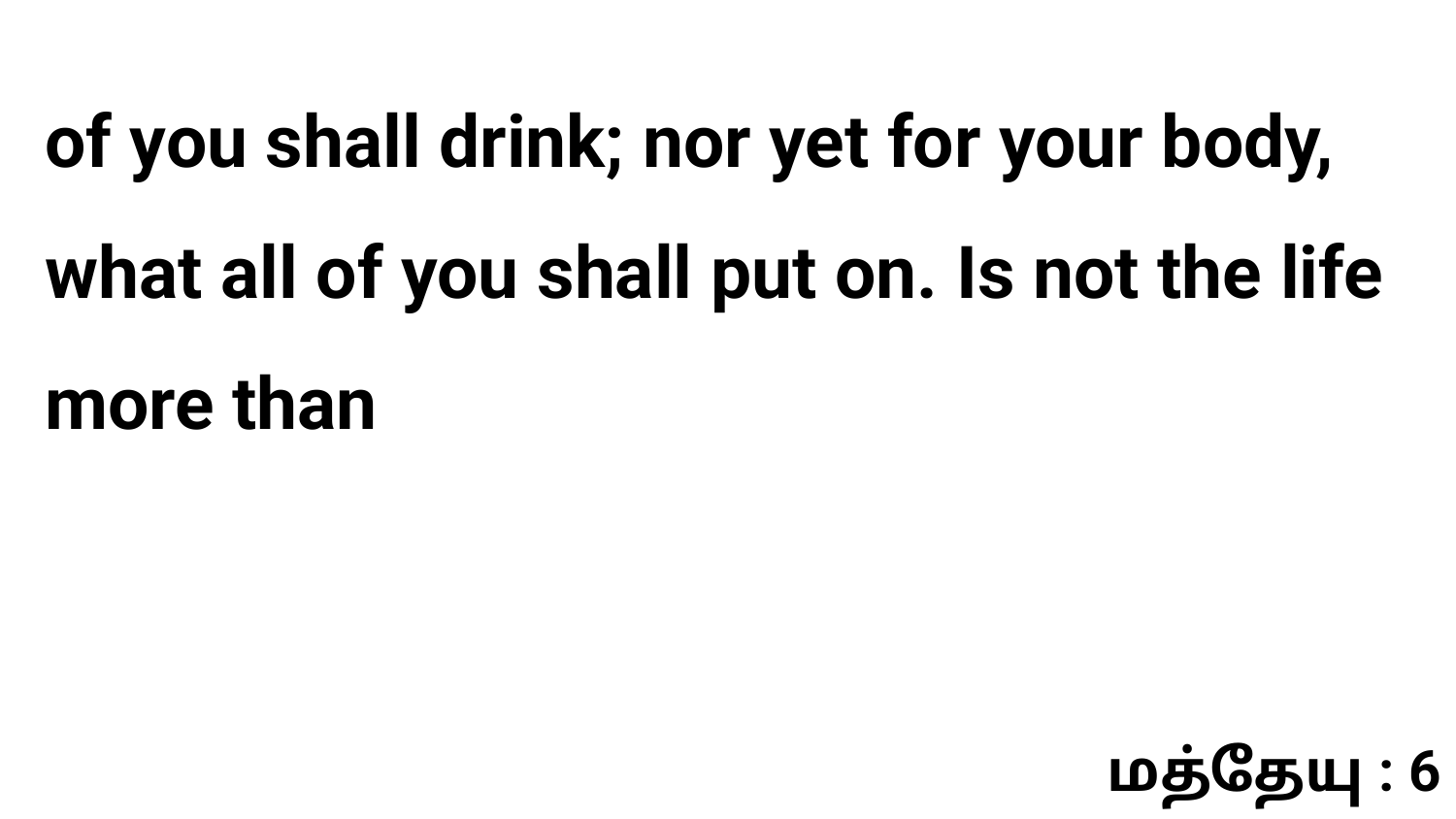

of you shall drink; nor yet for your body, what all of you shall put on. Is not the life more than
மத்தேயு : 6